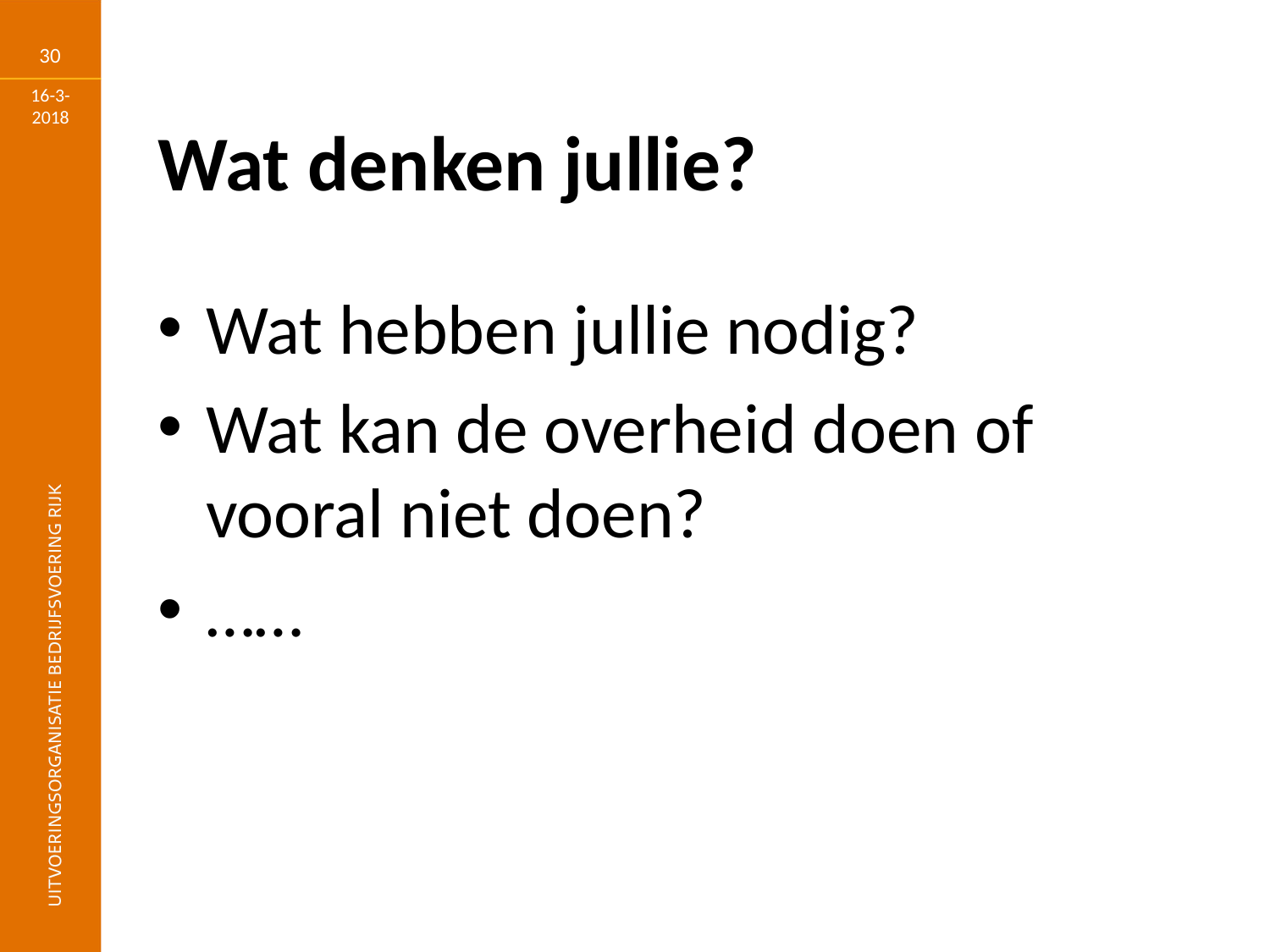

30
16-3-2018
# Wat denken jullie?
Wat hebben jullie nodig?
Wat kan de overheid doen of vooral niet doen?
……